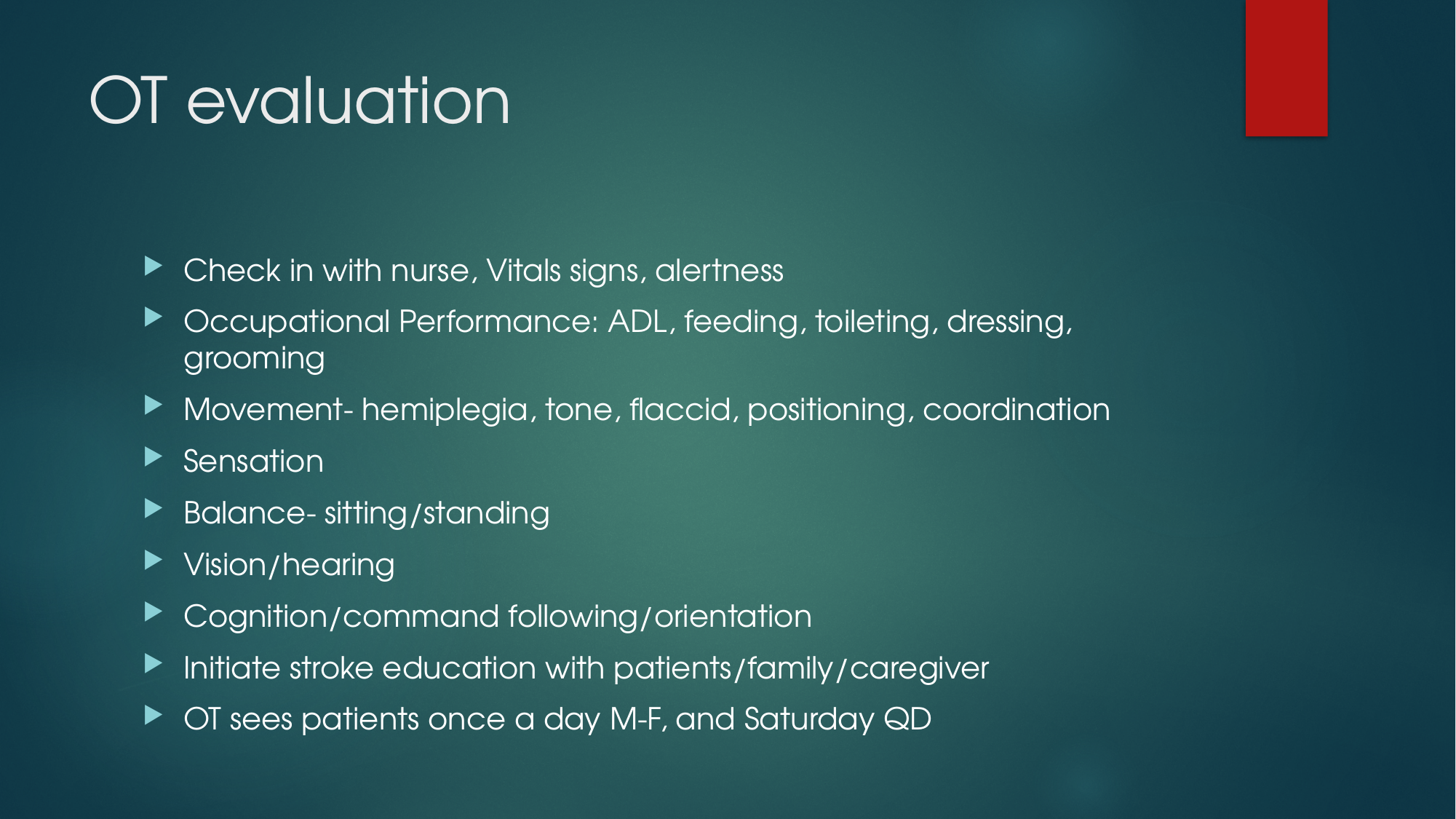

# OT evaluation
Check in with nurse, Vitals signs, alertness
Occupational Performance: ADL, feeding, toileting, dressing, grooming
Movement- hemiplegia, tone, flaccid, positioning, coordination
Sensation
Balance- sitting/standing
Vision/hearing
Cognition/command following/orientation
Initiate stroke education with patients/family/caregiver
OT sees patients once a day M-F, and Saturday QD